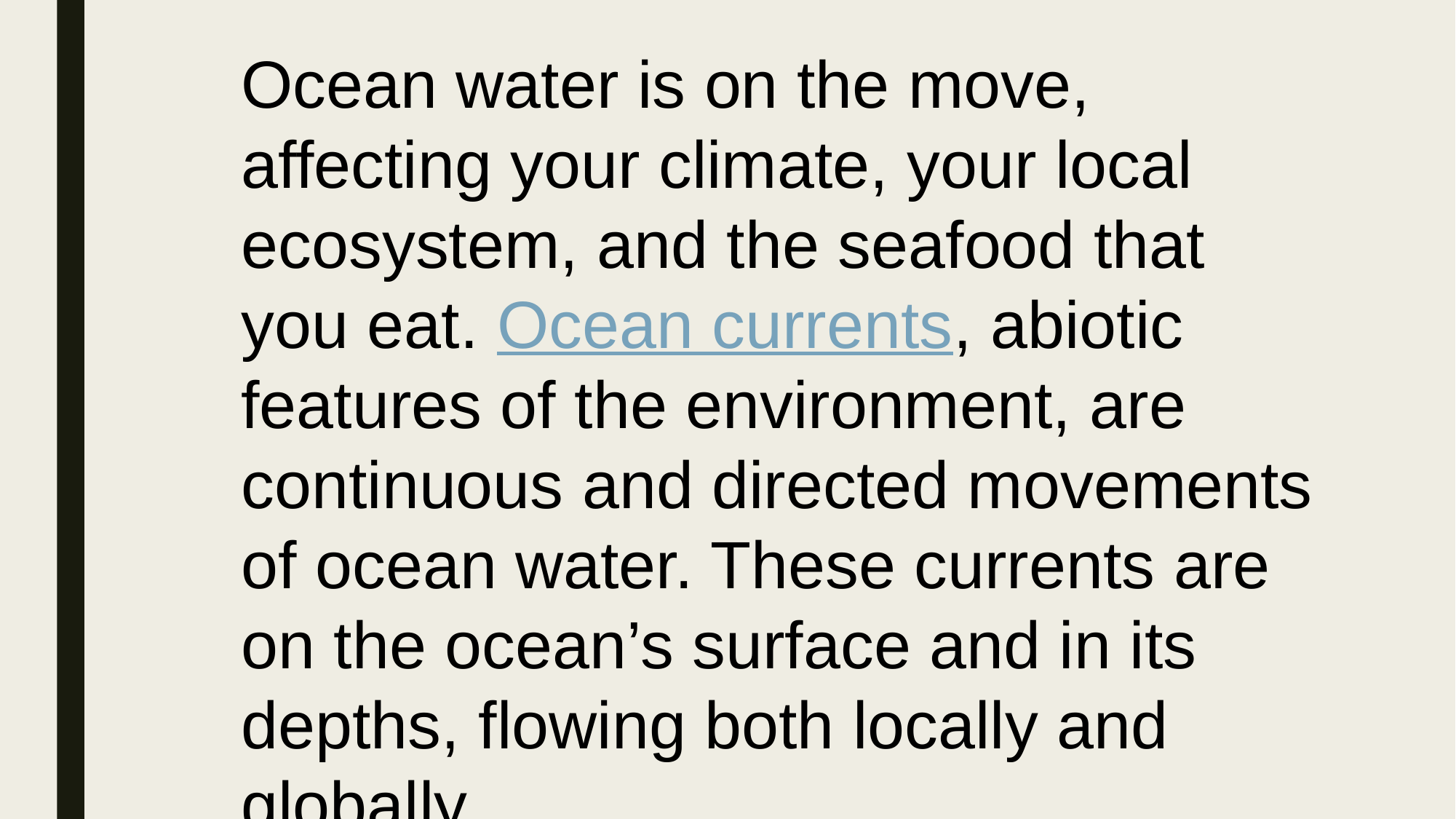

Ocean water is on the move, affecting your climate, your local ecosystem, and the seafood that you eat. Ocean currents, abiotic features of the environment, are continuous and directed movements of ocean water. These currents are on the ocean’s surface and in its depths, flowing both locally and globally.